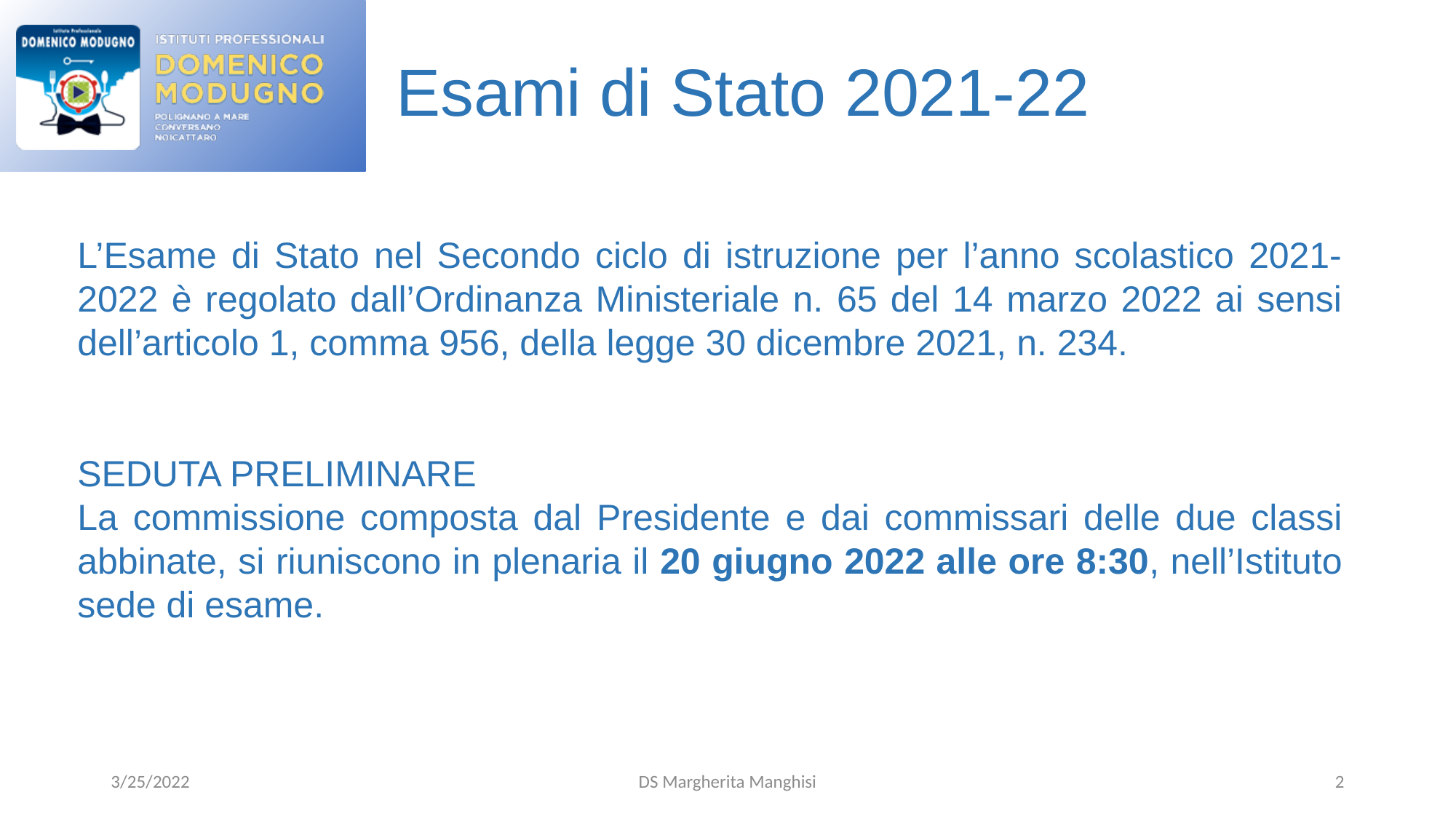

# Esami di Stato 2021-22
L’Esame di Stato nel Secondo ciclo di istruzione per l’anno scolastico 2021-2022 è regolato dall’Ordinanza Ministeriale n. 65 del 14 marzo 2022 ai sensi dell’articolo 1, comma 956, della legge 30 dicembre 2021, n. 234.

SEDUTA PRELIMINARE
La commissione composta dal Presidente e dai commissari delle due classi abbinate, si riuniscono in plenaria il 20 giugno 2022 alle ore 8:30, nell’Istituto sede di esame.

3/25/2022
DS Margherita Manghisi
2